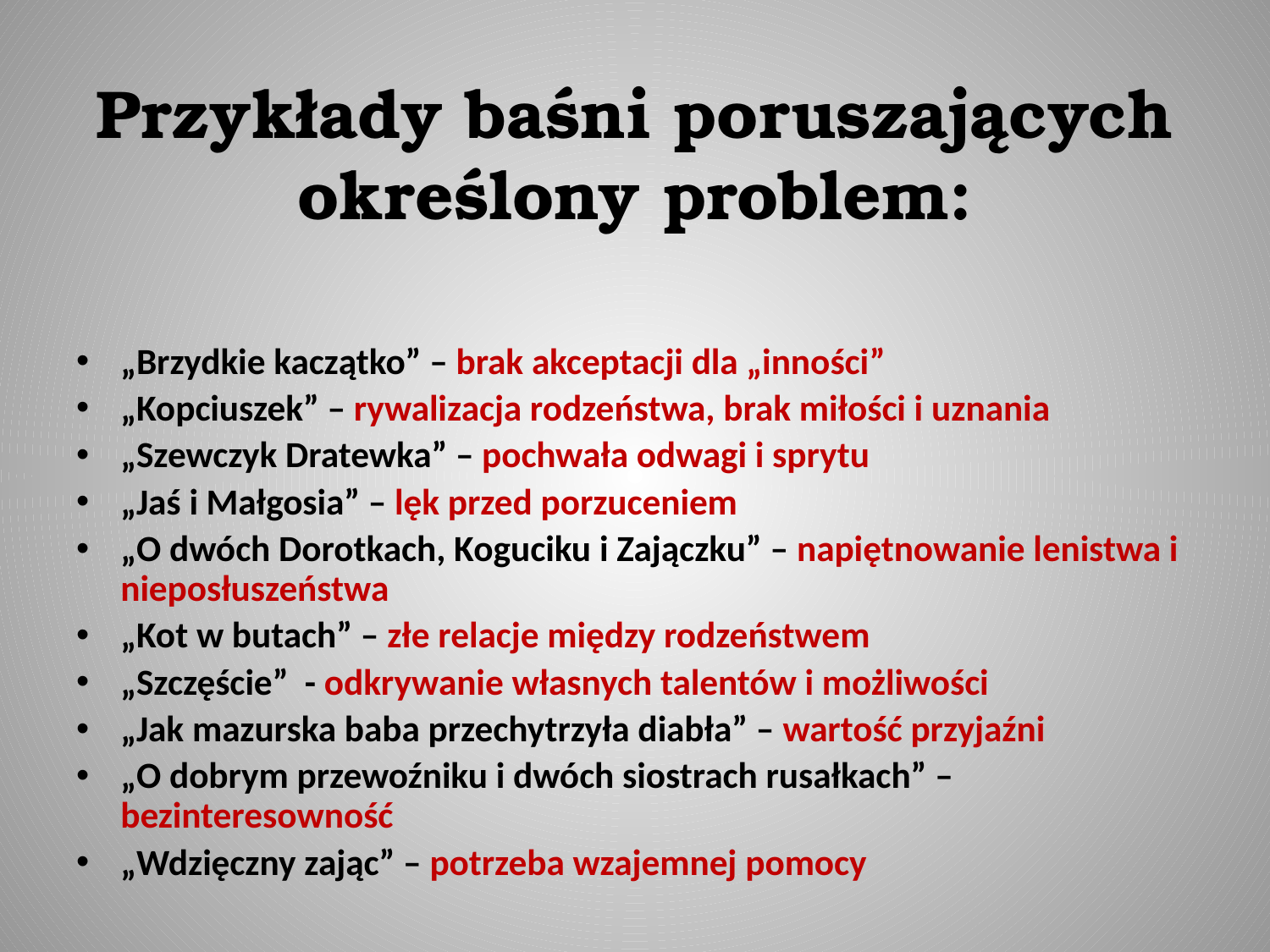

# Przykłady baśni poruszających określony problem:
„Brzydkie kaczątko” – brak akceptacji dla „inności”
„Kopciuszek” – rywalizacja rodzeństwa, brak miłości i uznania
„Szewczyk Dratewka” – pochwała odwagi i sprytu
„Jaś i Małgosia” – lęk przed porzuceniem
„O dwóch Dorotkach, Koguciku i Zajączku” – napiętnowanie lenistwa i nieposłuszeństwa
„Kot w butach” – złe relacje między rodzeństwem
„Szczęście”  - odkrywanie własnych talentów i możliwości
„Jak mazurska baba przechytrzyła diabła” – wartość przyjaźni
„O dobrym przewoźniku i dwóch siostrach rusałkach” – bezinteresowność
„Wdzięczny zając” – potrzeba wzajemnej pomocy